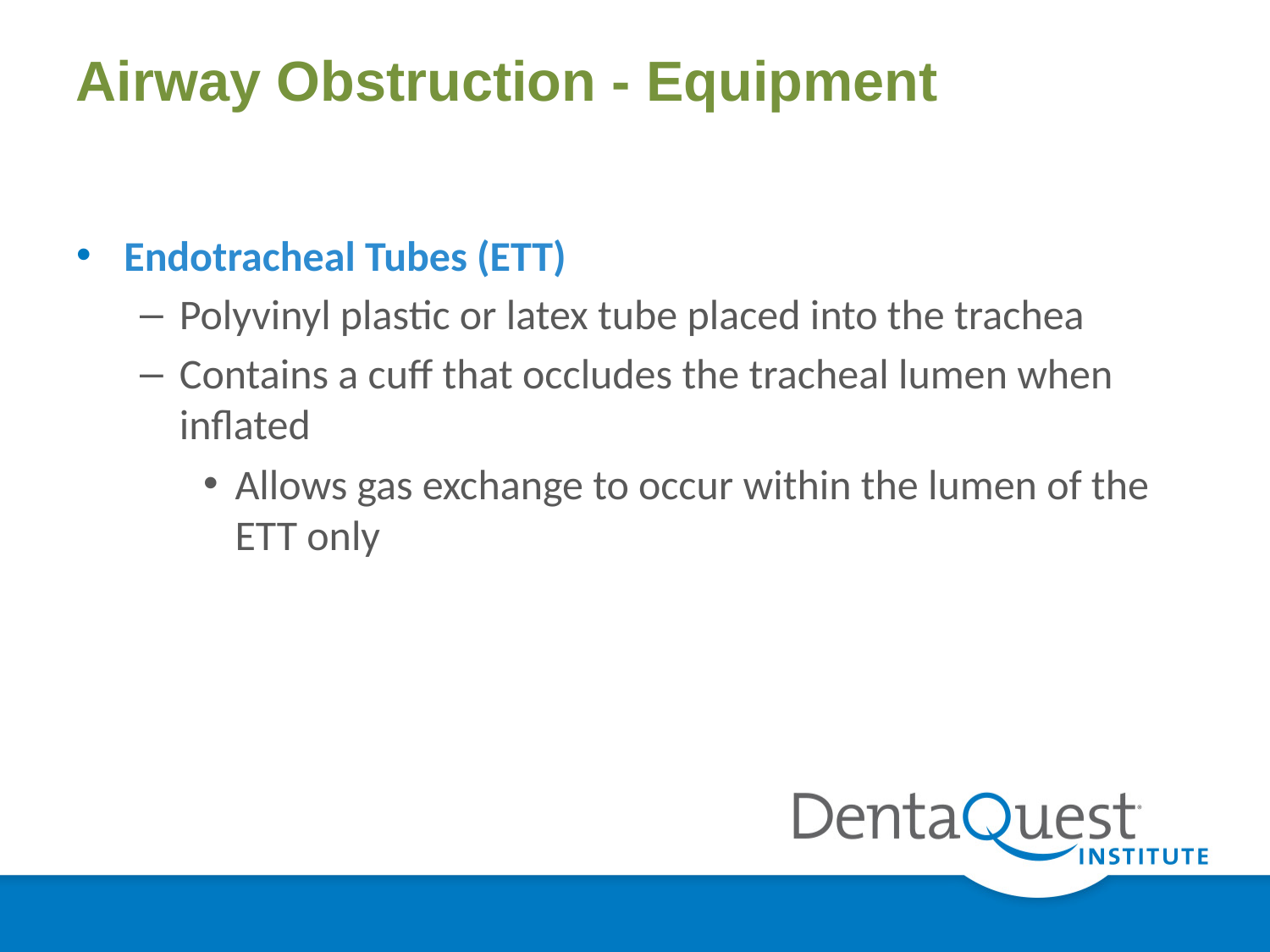

# Airway Obstruction - Equipment
Endotracheal Tubes (ETT)
Polyvinyl plastic or latex tube placed into the trachea
Contains a cuff that occludes the tracheal lumen when inflated
Allows gas exchange to occur within the lumen of the ETT only